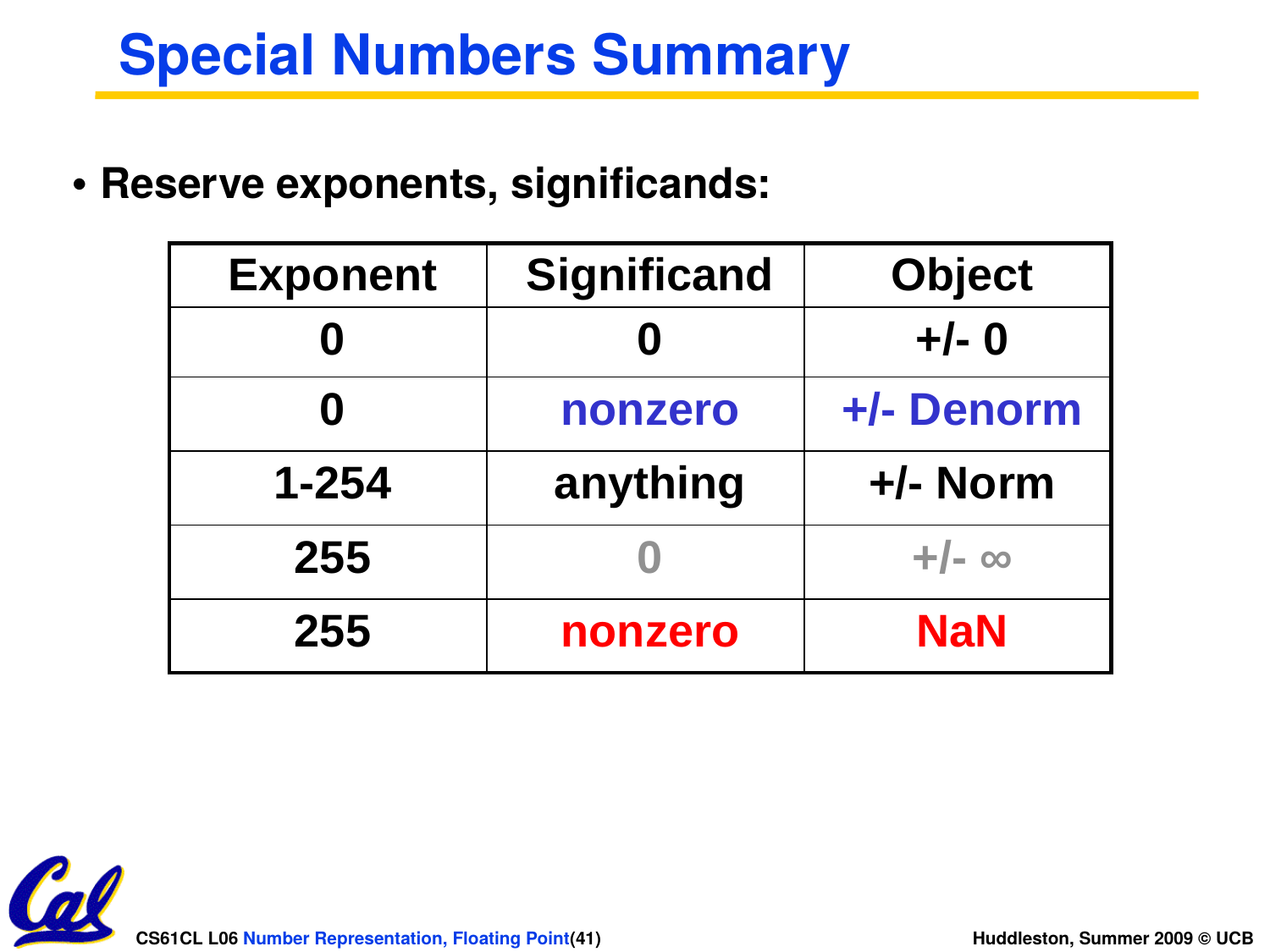

# Special Numbers Summary
Reserve exponents, significands:

| Exponent | Significand | Object |
| --- | --- | --- |
| 0 | 0 | +/- 0 |
| 0 | nonzero | +/- Denorm |
| 1-254 | anything | +/- Norm |
| 255 | 0 | +/- ∞ |
| 255 | nonzero | NaN |